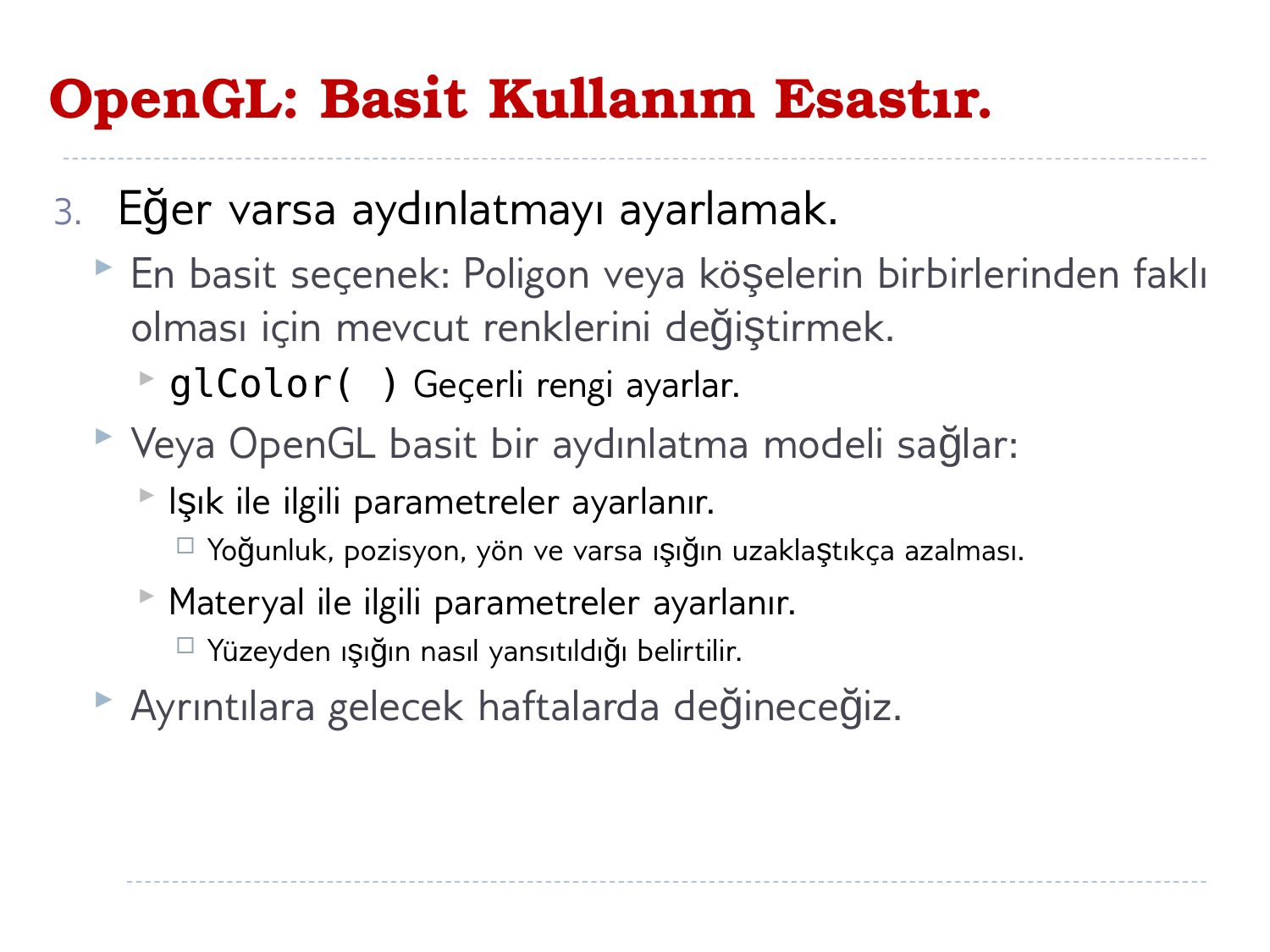

# OpenGL: Basit Kullanım Esastır.
Eğer varsa aydınlatmayı ayarlamak.
En basit seçenek: Poligon veya köşelerin birbirlerinden faklı olması için mevcut renklerini değiştirmek.
glColor( ) Geçerli rengi ayarlar.
Veya OpenGL basit bir aydınlatma modeli sağlar:
Işık ile ilgili parametreler ayarlanır.
Yoğunluk, pozisyon, yön ve varsa ışığın uzaklaştıkça azalması.
Materyal ile ilgili parametreler ayarlanır.
Yüzeyden ışığın nasıl yansıtıldığı belirtilir.
Ayrıntılara gelecek haftalarda değineceğiz.